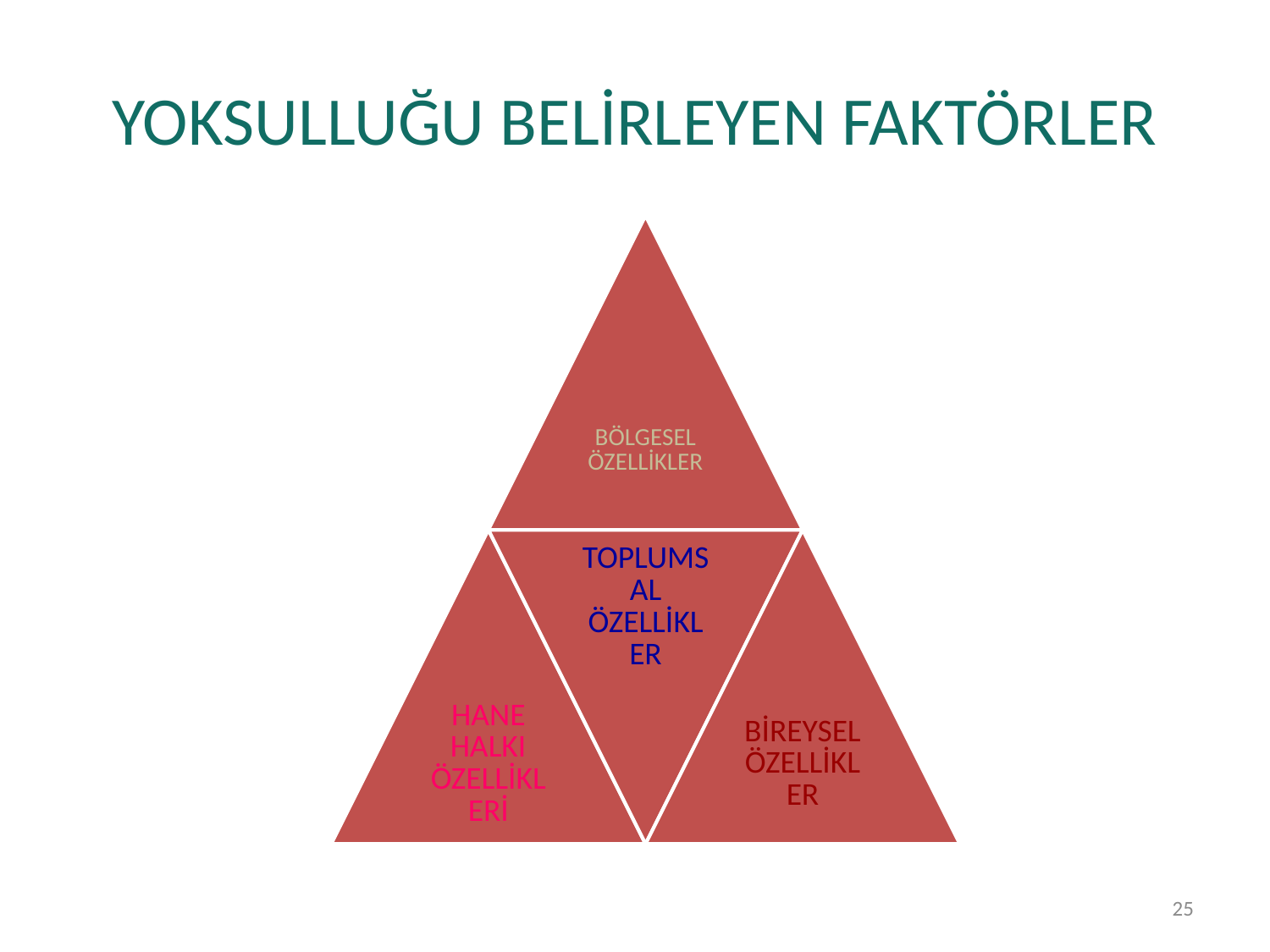

# YOKSULLUĞU BELİRLEYEN FAKTÖRLER
BÖLGESEL ÖZELLİKLER
HANE HALKI ÖZELLİKLERİ
TOPLUMSAL ÖZELLİKLER
BİREYSEL ÖZELLİKLER
25